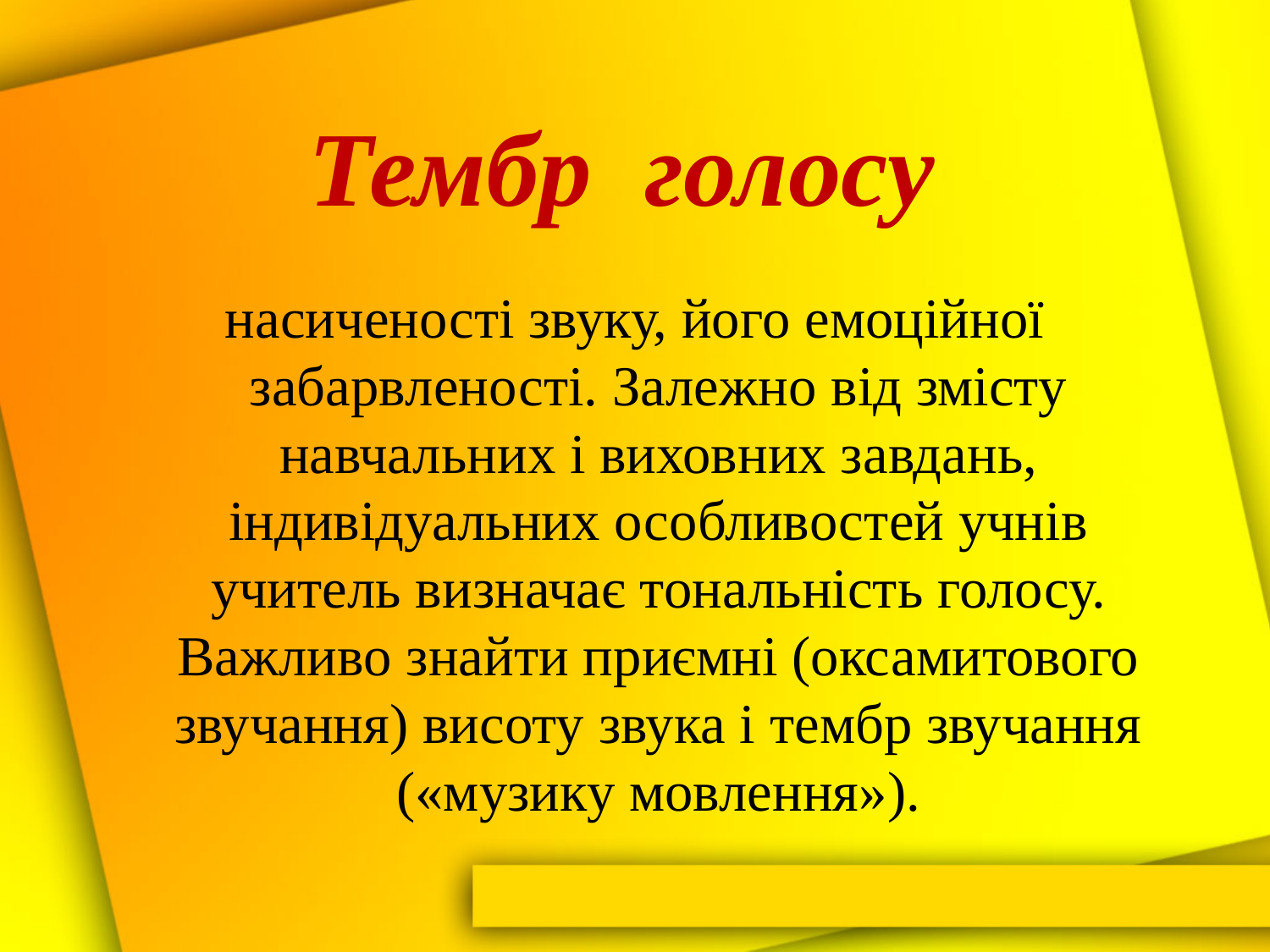

# Тембр  голосу
насиченості звуку, його емоційної забарвленості. Залежно від змісту навчальних і виховних завдань, індивідуальних особливостей учнів учитель визначає тональність голосу. Важливо знайти приємні (оксамитового звучання) висоту звука і тембр звучання («музику мовлення»).